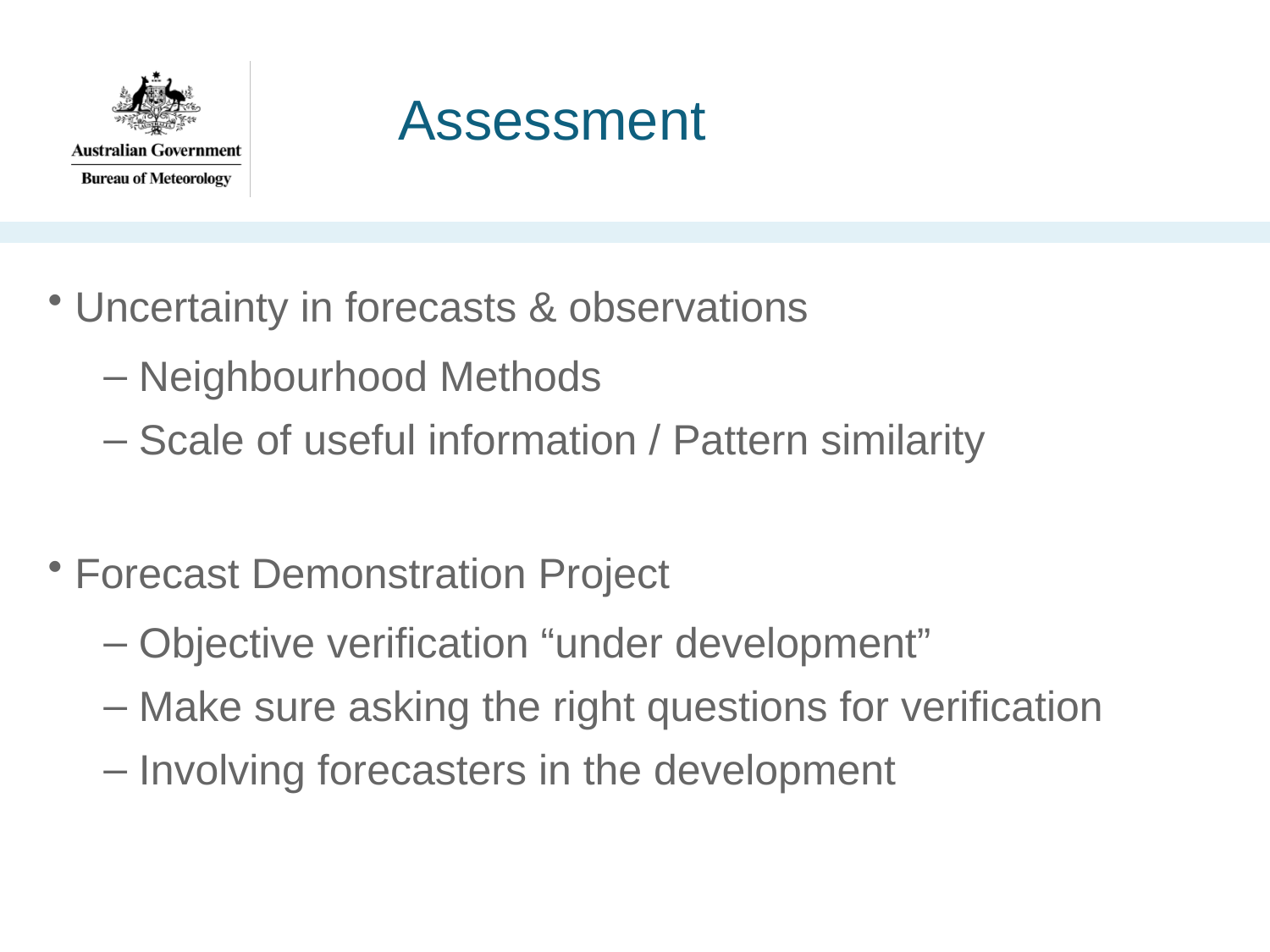

# Assessment
 Uncertainty in forecasts & observations
 Neighbourhood Methods
 Scale of useful information / Pattern similarity

 Forecast Demonstration Project
 Objective verification “under development”
 Make sure asking the right questions for verification
 Involving forecasters in the development